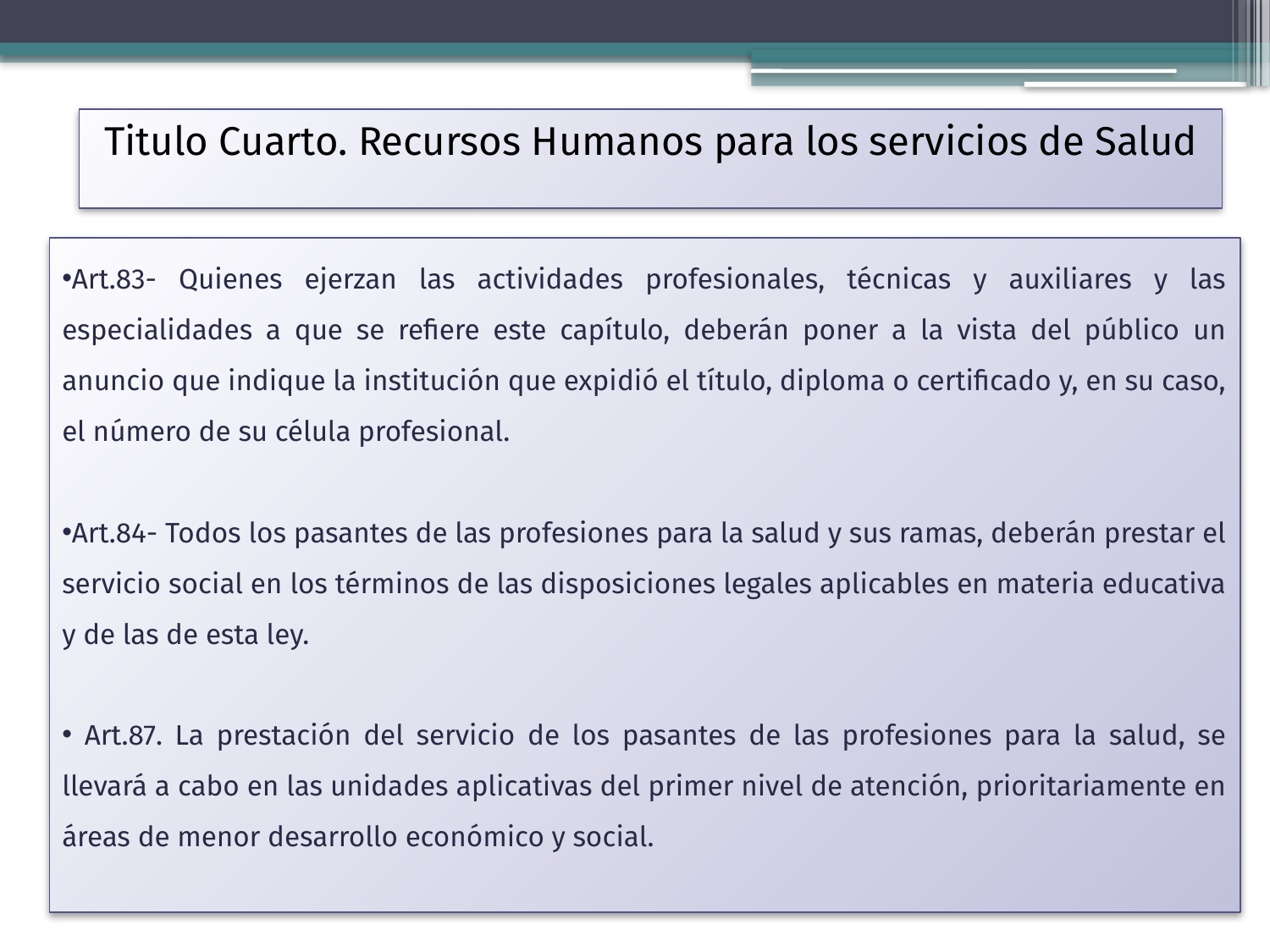

Titulo Cuarto. Recursos Humanos para los servicios de Salud
Art.83- Quienes ejerzan las actividades profesionales, técnicas y auxiliares y las especialidades a que se refiere este capítulo, deberán poner a la vista del público un anuncio que indique la institución que expidió el título, diploma o certificado y, en su caso, el número de su célula profesional.

Art.84- Todos los pasantes de las profesiones para la salud y sus ramas, deberán prestar el servicio social en los términos de las disposiciones legales aplicables en materia educativa y de las de esta ley.

 Art.87. La prestación del servicio de los pasantes de las profesiones para la salud, se llevará a cabo en las unidades aplicativas del primer nivel de atención, prioritariamente en áreas de menor desarrollo económico y social.